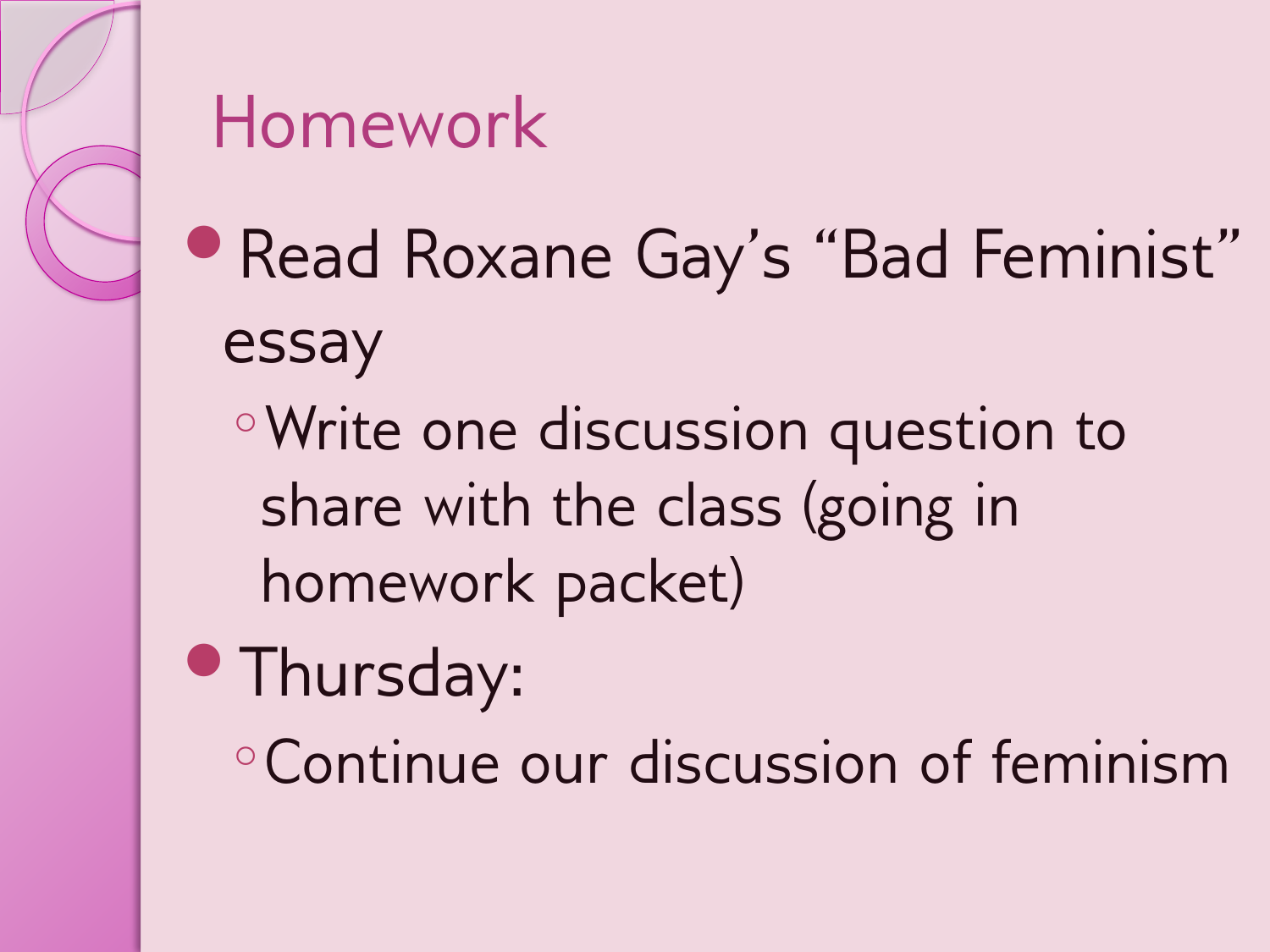

# Homework
Read Roxane Gay’s “Bad Feminist” essay
Write one discussion question to share with the class (going in homework packet)
Thursday:
Continue our discussion of feminism